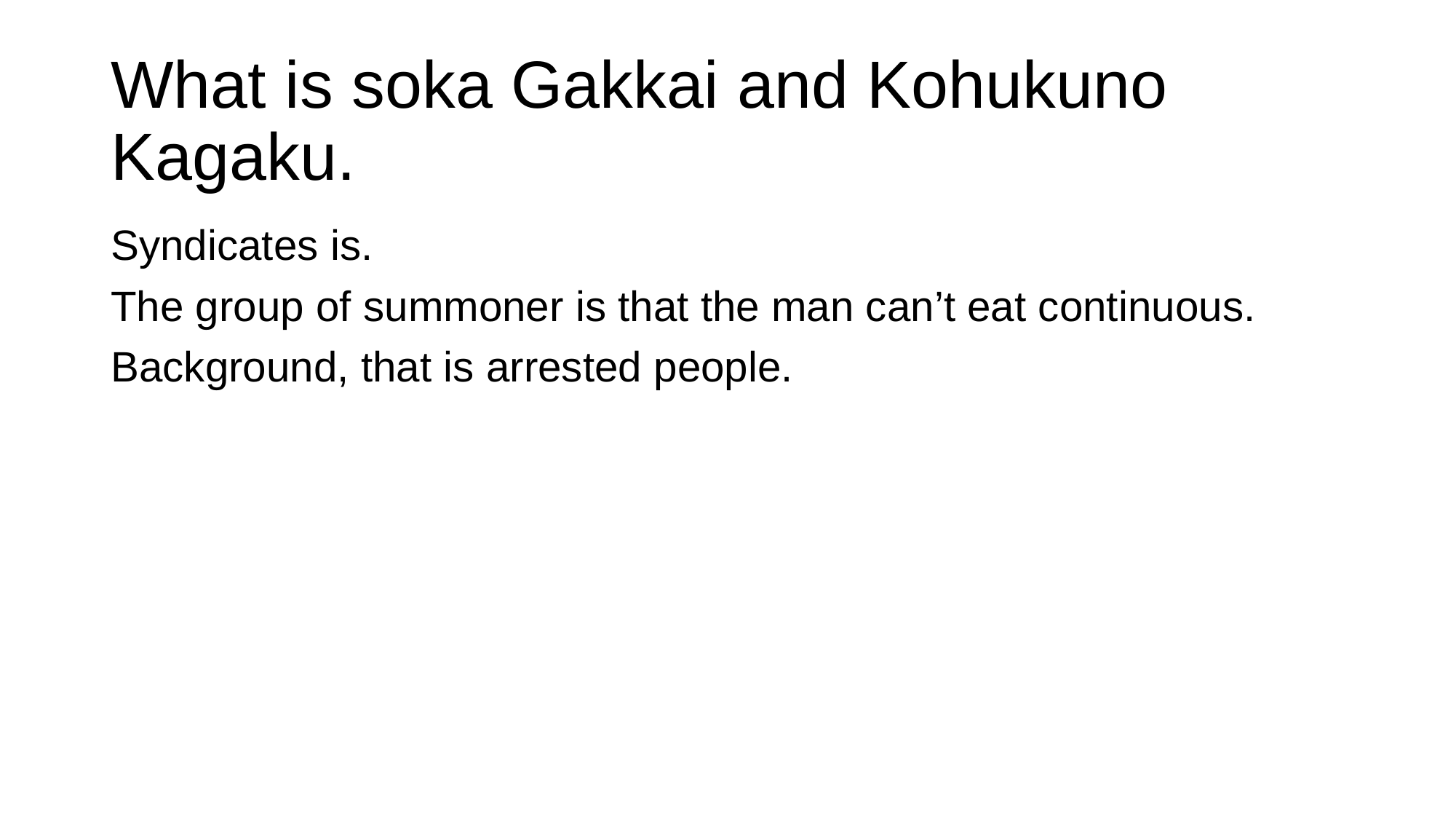

# What is soka Gakkai and Kohukuno Kagaku.
Syndicates is.
The group of summoner is that the man can’t eat continuous.
Background, that is arrested people.